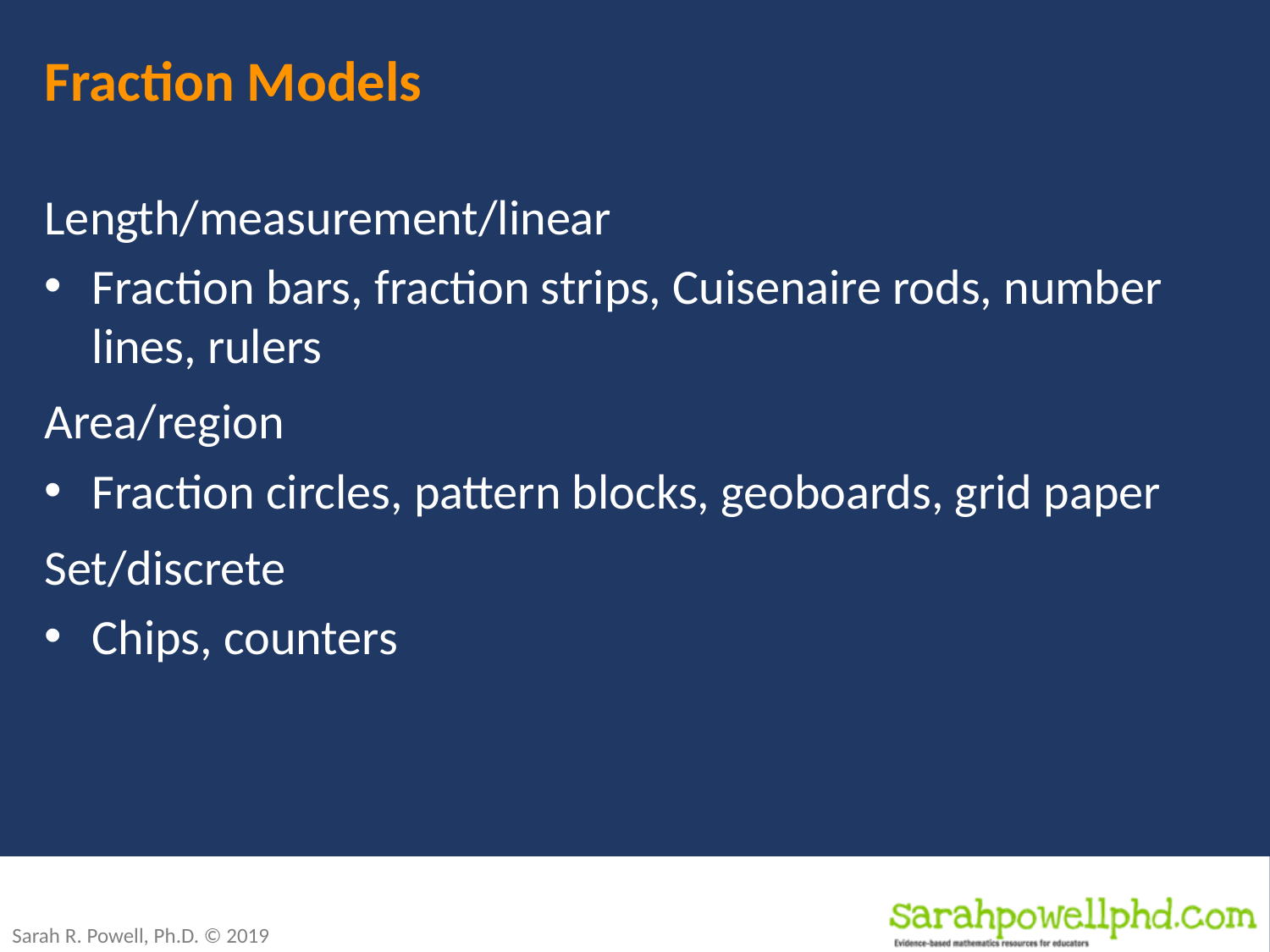

# Fraction Models
Length/measurement/linear
Fraction bars, fraction strips, Cuisenaire rods, number lines, rulers
Area/region
Fraction circles, pattern blocks, geoboards, grid paper
Set/discrete
Chips, counters